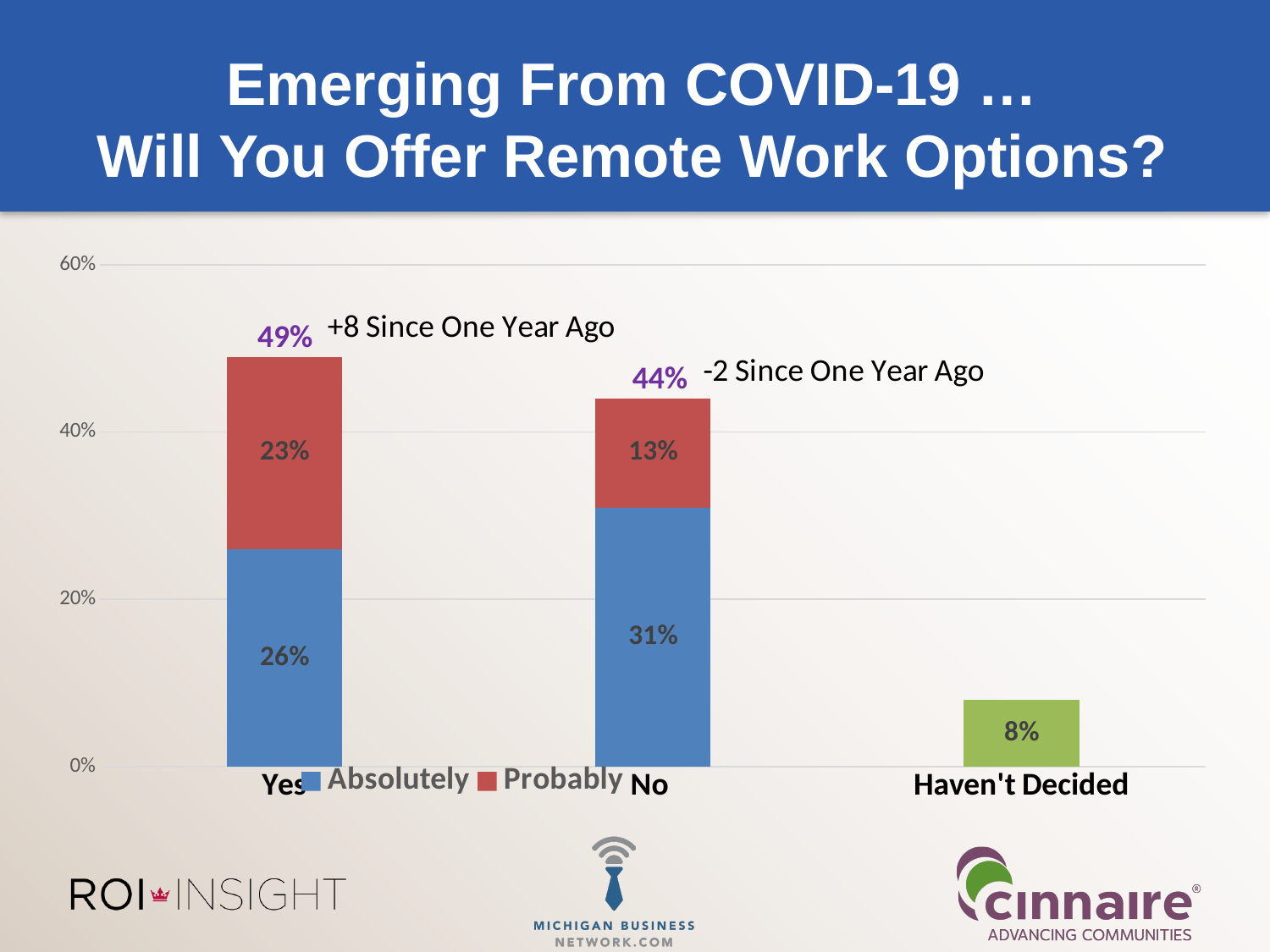

# Emerging From COVID-19 … Will You Offer Remote Work Options?

### Chart

| Category | Absolutely | Probably |
|---|---|---|
| Yes | 0.26 | 0.23 |
| No  | 0.31 | 0.13 |
| Haven't Decided | 0.08 | None |
49%
44%